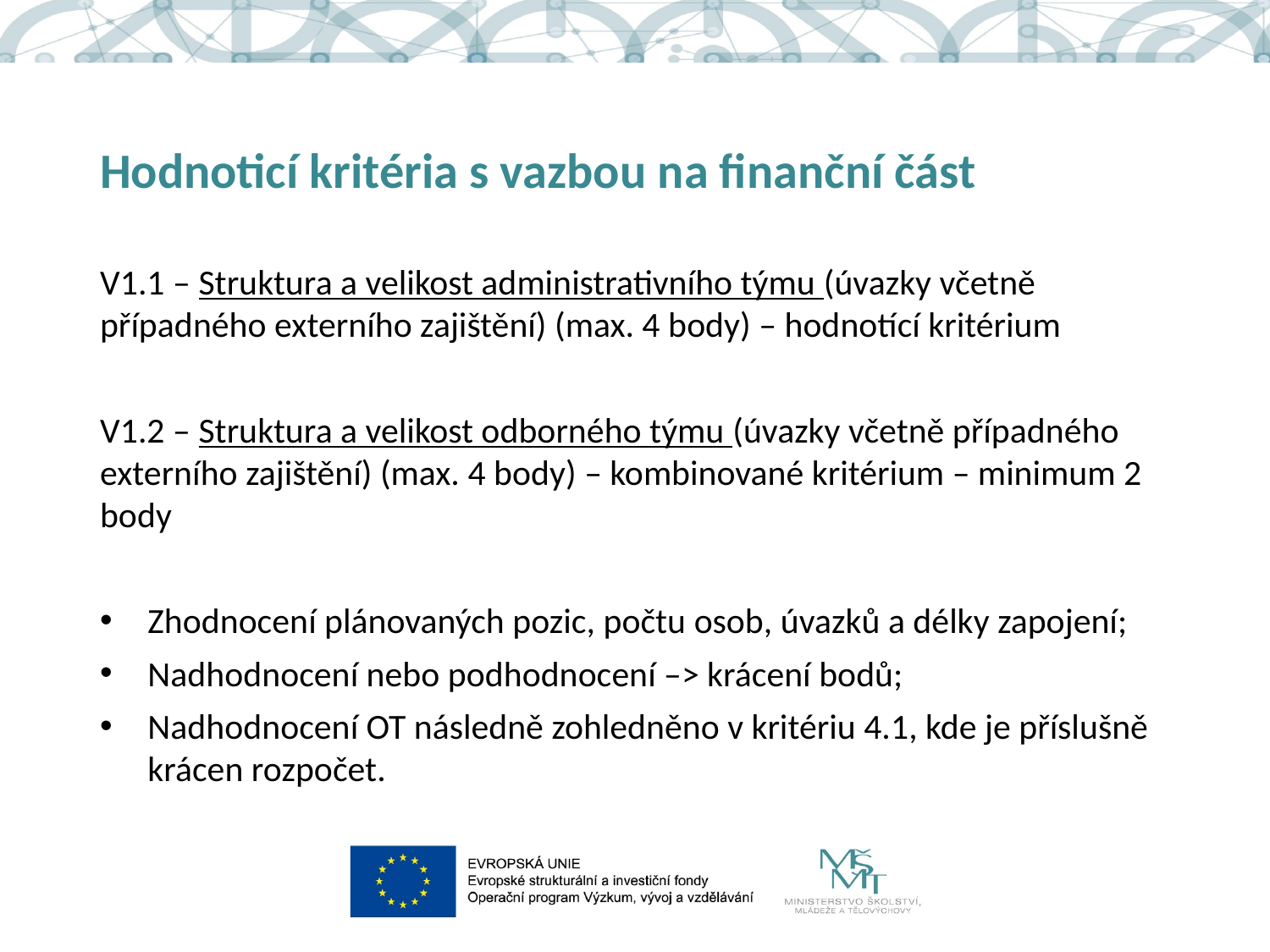

# Hodnoticí kritéria s vazbou na finanční část
V1.1 – Struktura a velikost administrativního týmu (úvazky včetně případného externího zajištění) (max. 4 body) – hodnotící kritérium

V1.2 – Struktura a velikost odborného týmu (úvazky včetně případného externího zajištění) (max. 4 body) – kombinované kritérium – minimum 2 body

Zhodnocení plánovaných pozic, počtu osob, úvazků a délky zapojení;
Nadhodnocení nebo podhodnocení –> krácení bodů;
Nadhodnocení OT následně zohledněno v kritériu 4.1, kde je příslušně krácen rozpočet.